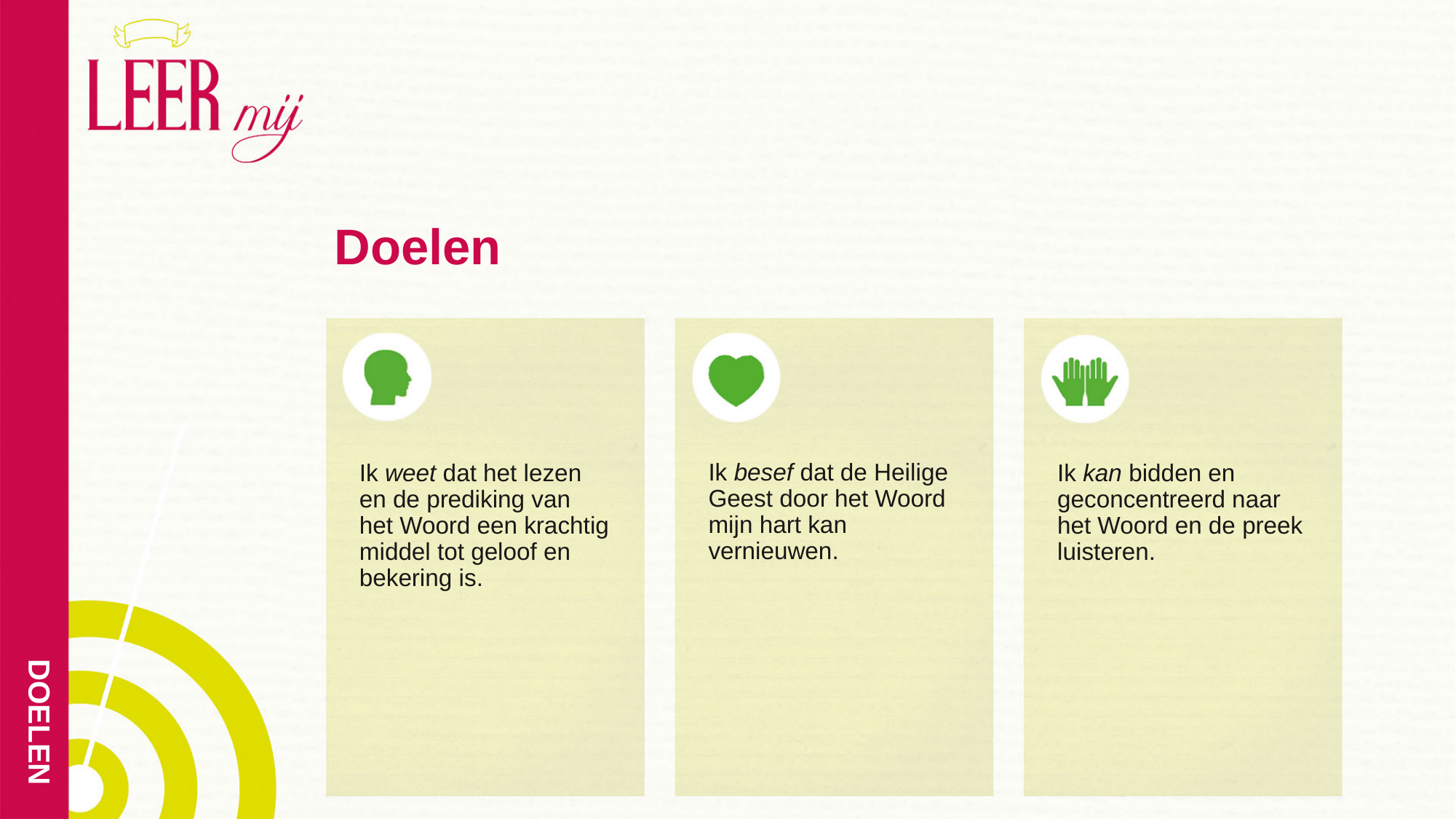

# Doelen

Ik besef dat de Heilige Geest door het Woord mijn hart kan vernieuwen.
Ik weet dat het lezen en de prediking van het Woord een krachtig middel tot geloof en bekering is.
Ik kan bidden en geconcentreerd naar het Woord en de preek luisteren.